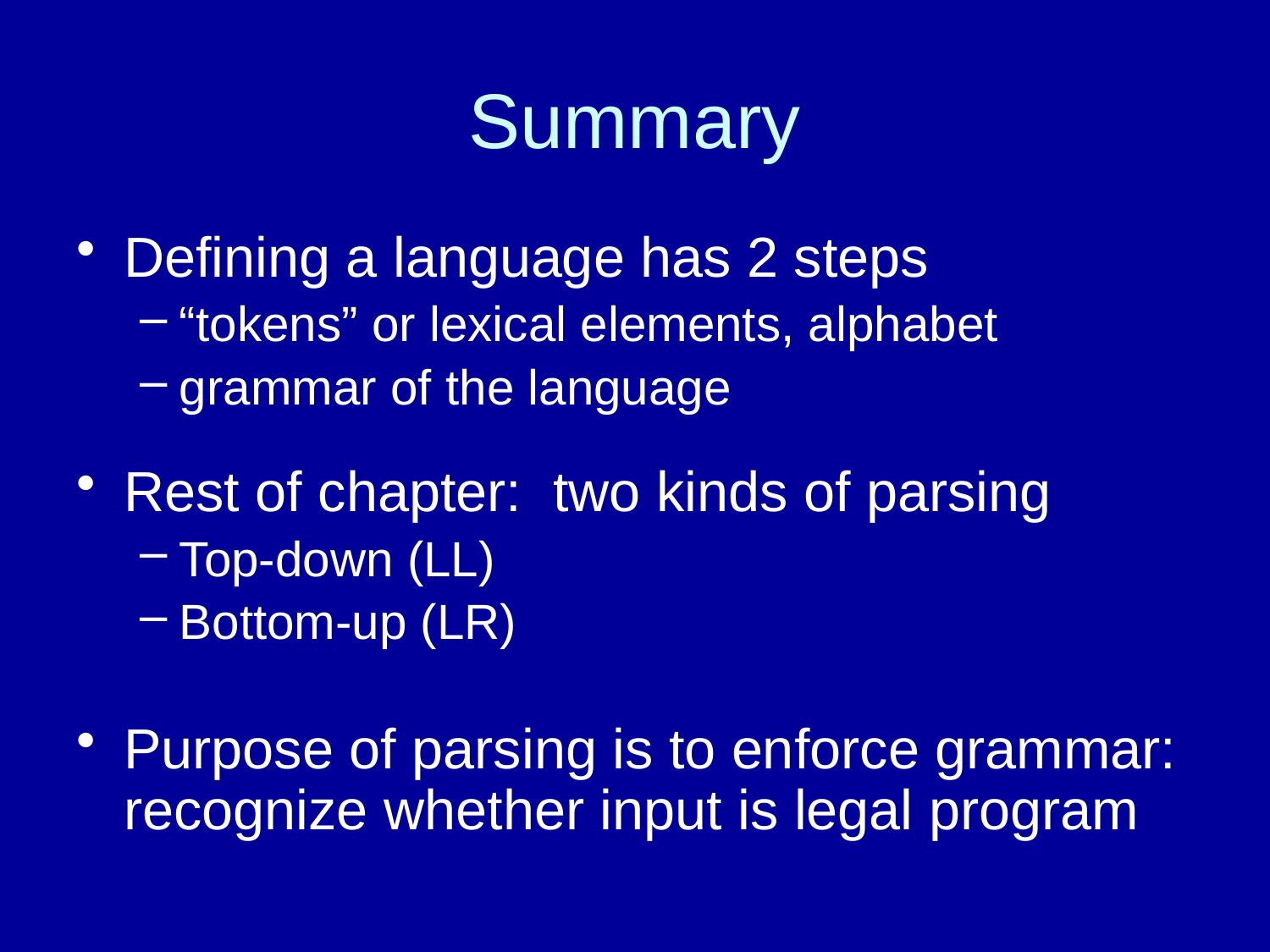

# Summary
Defining a language has 2 steps
“tokens” or lexical elements, alphabet
grammar of the language

Rest of chapter:  two kinds of parsing
Top-down (LL)
Bottom-up (LR)

Purpose of parsing is to enforce grammar: recognize whether input is legal program